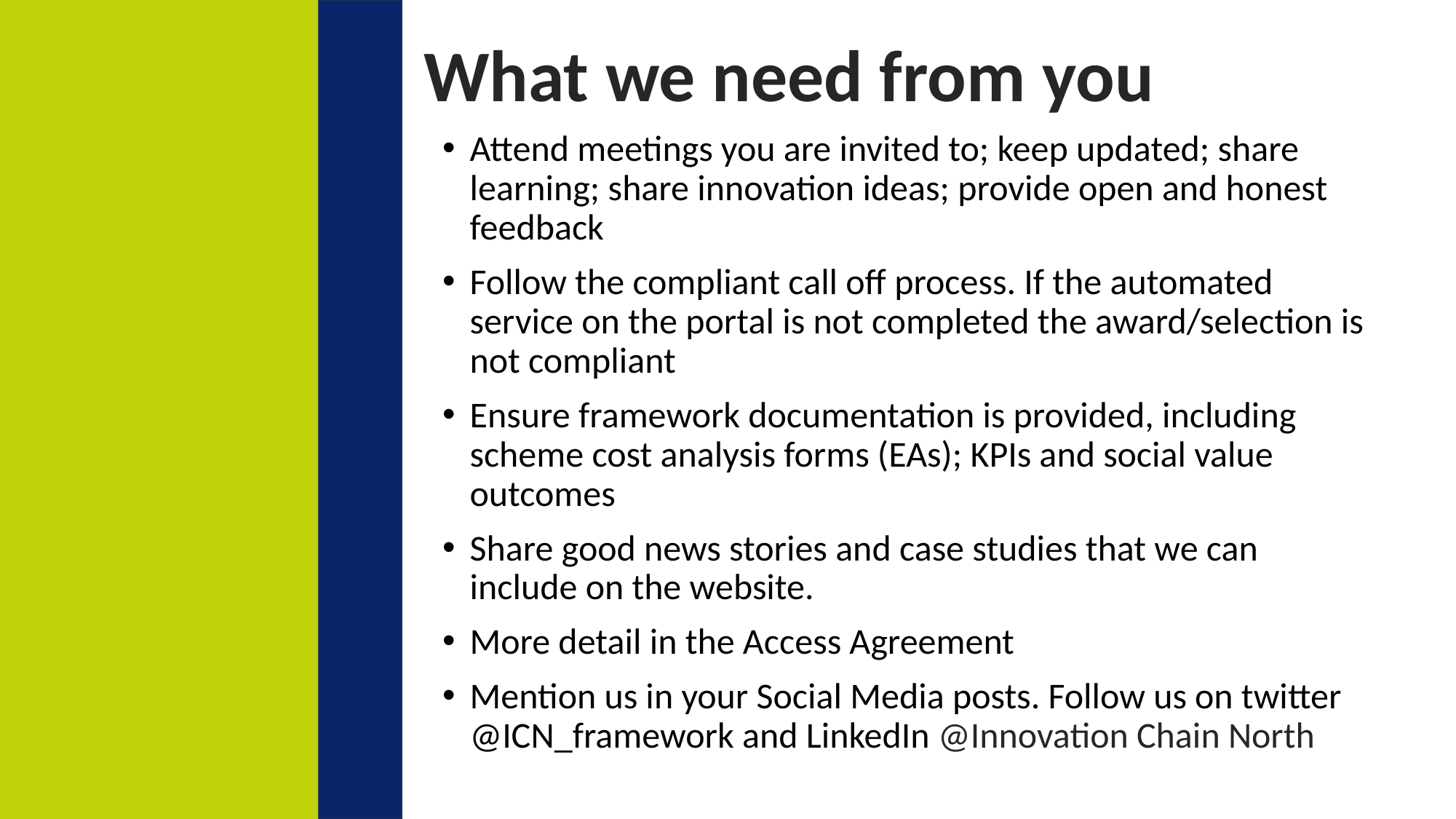

# What we need from you
Attend meetings you are invited to; keep updated; share learning; share innovation ideas; provide open and honest feedback
Follow the compliant call off process. If the automated service on the portal is not completed the award/selection is not compliant
Ensure framework documentation is provided, including scheme cost analysis forms (EAs); KPIs and social value outcomes
Share good news stories and case studies that we can include on the website.
More detail in the Access Agreement
Mention us in your Social Media posts. Follow us on twitter @ICN_framework and LinkedIn @Innovation Chain North